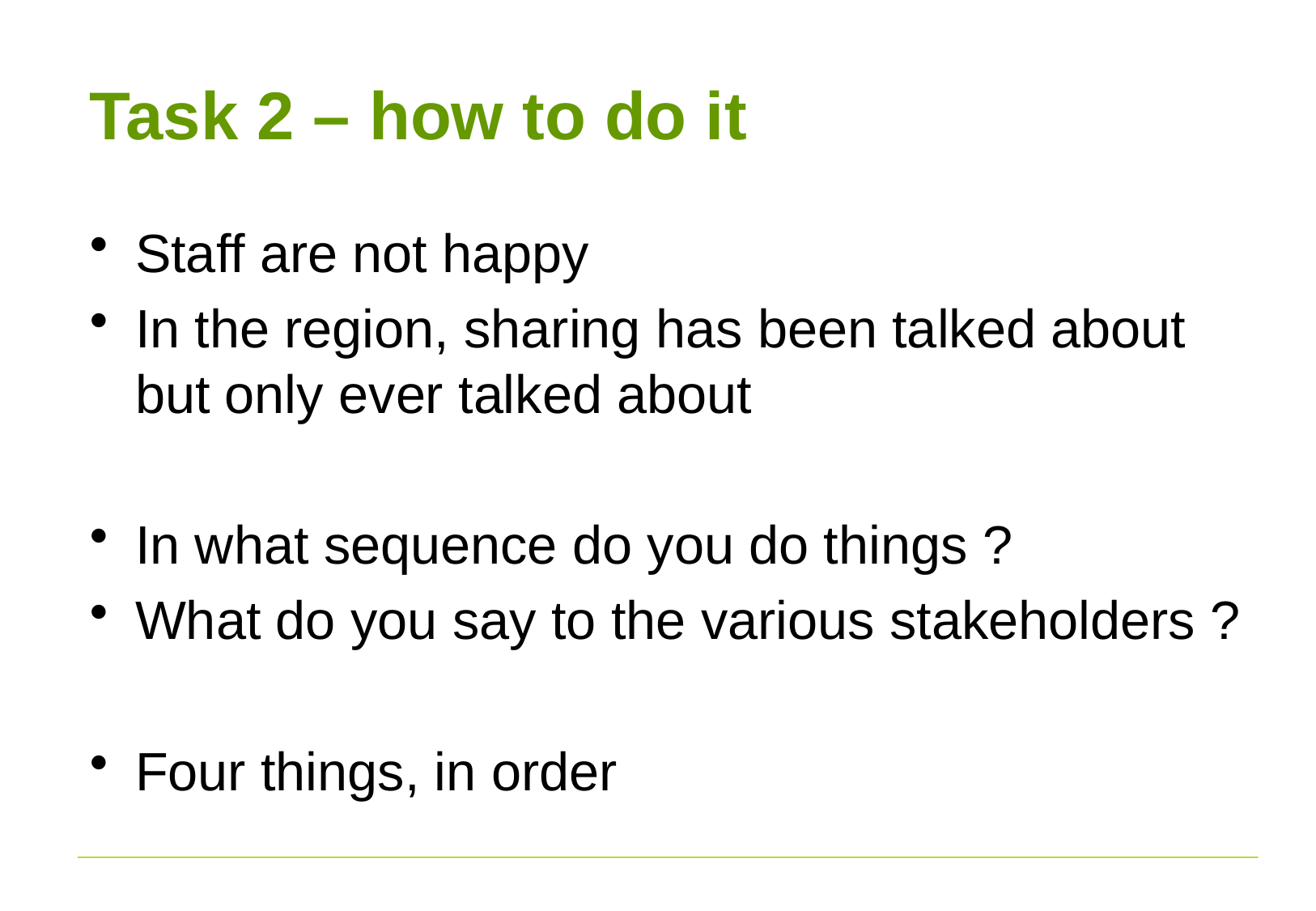

# Task 2 – how to do it
Staff are not happy
In the region, sharing has been talked about but only ever talked about

In what sequence do you do things ?
What do you say to the various stakeholders ?

Four things, in order